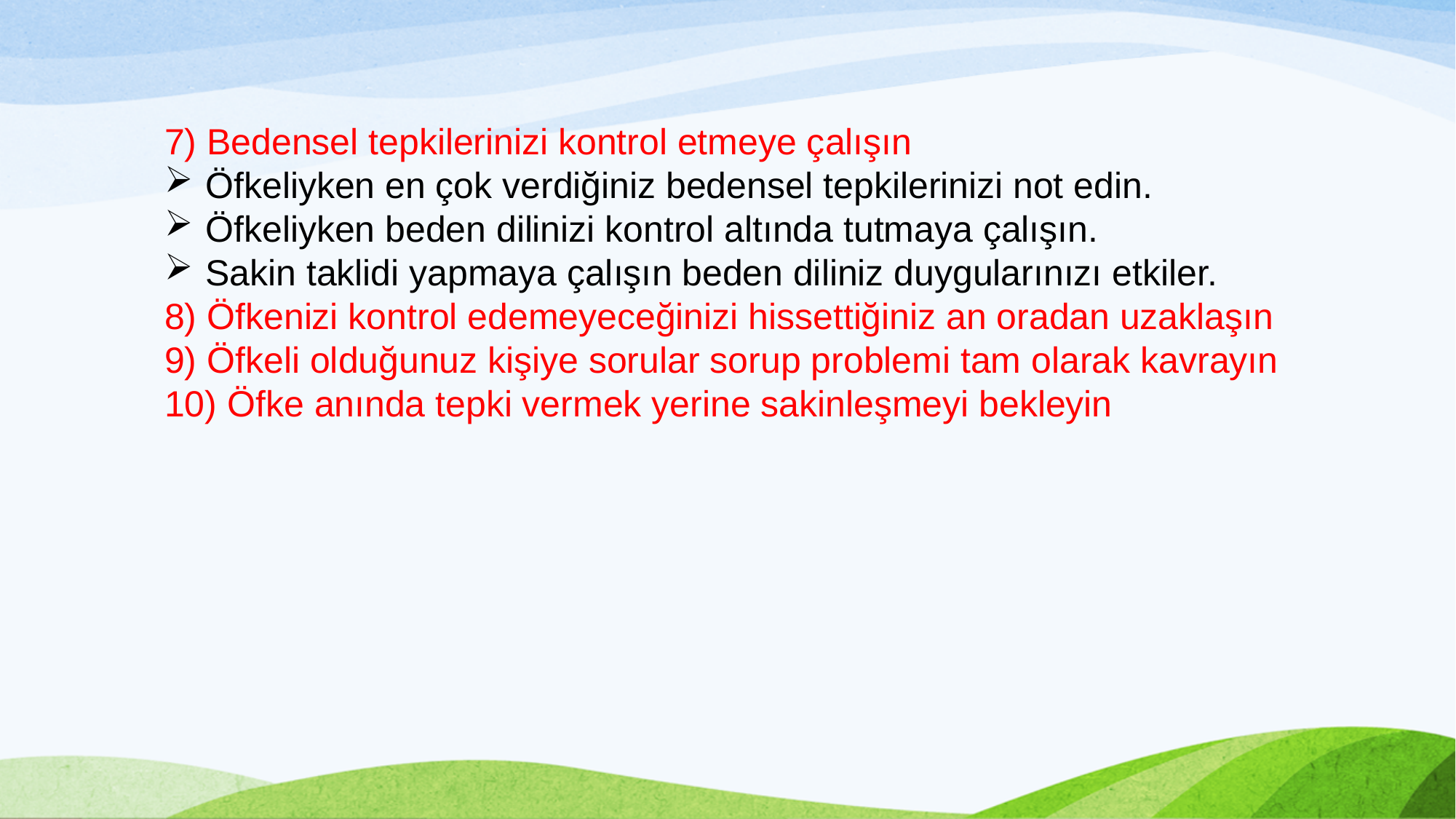

7) Bedensel tepkilerinizi kontrol etmeye çalışın
Öfkeliyken en çok verdiğiniz bedensel tepkilerinizi not edin.
Öfkeliyken beden dilinizi kontrol altında tutmaya çalışın.
Sakin taklidi yapmaya çalışın beden diliniz duygularınızı etkiler.
8) Öfkenizi kontrol edemeyeceğinizi hissettiğiniz an oradan uzaklaşın
9) Öfkeli olduğunuz kişiye sorular sorup problemi tam olarak kavrayın
10) Öfke anında tepki vermek yerine sakinleşmeyi bekleyin